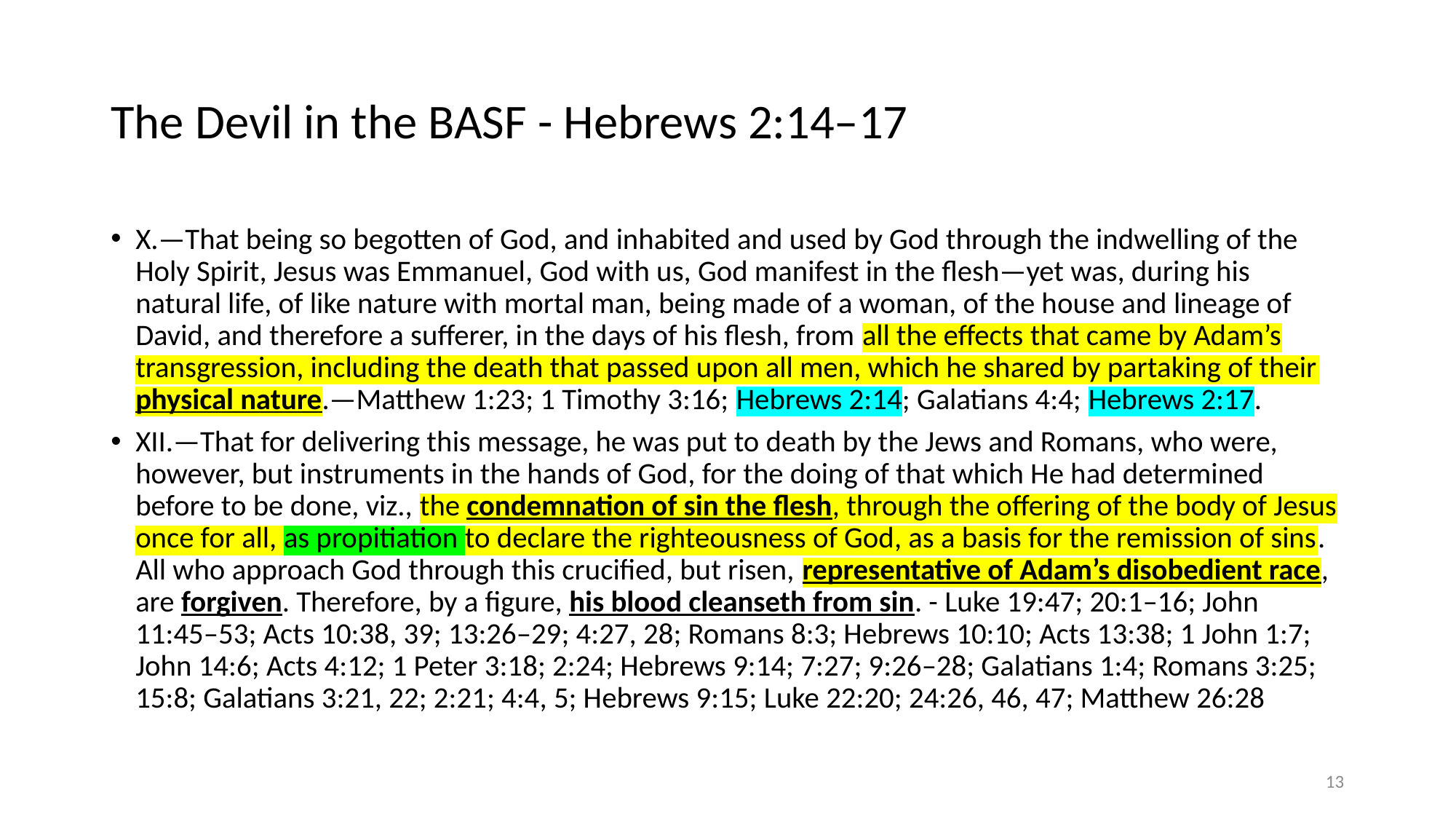

# The Devil in the BASF - Hebrews 2:14–17
X.—That being so begotten of God, and inhabited and used by God through the indwelling of the Holy Spirit, Jesus was Emmanuel, God with us, God manifest in the flesh—yet was, during his natural life, of like nature with mortal man, being made of a woman, of the house and lineage of David, and therefore a sufferer, in the days of his flesh, from all the effects that came by Adam’s transgression, including the death that passed upon all men, which he shared by partaking of their physical nature.—Matthew 1:23; 1 Timothy 3:16; Hebrews 2:14; Galatians 4:4; Hebrews 2:17.
XII.—That for delivering this message, he was put to death by the Jews and Romans, who were, however, but instruments in the hands of God, for the doing of that which He had determined before to be done, viz., the condemnation of sin the flesh, through the offering of the body of Jesus once for all, as propitiation to declare the righteousness of God, as a basis for the remission of sins. All who approach God through this crucified, but risen, representative of Adam’s disobedient race, are forgiven. Therefore, by a figure, his blood cleanseth from sin. - Luke 19:47; 20:1–16; John 11:45–53; Acts 10:38, 39; 13:26–29; 4:27, 28; Romans 8:3; Hebrews 10:10; Acts 13:38; 1 John 1:7; John 14:6; Acts 4:12; 1 Peter 3:18; 2:24; Hebrews 9:14; 7:27; 9:26–28; Galatians 1:4; Romans 3:25; 15:8; Galatians 3:21, 22; 2:21; 4:4, 5; Hebrews 9:15; Luke 22:20; 24:26, 46, 47; Matthew 26:28

13